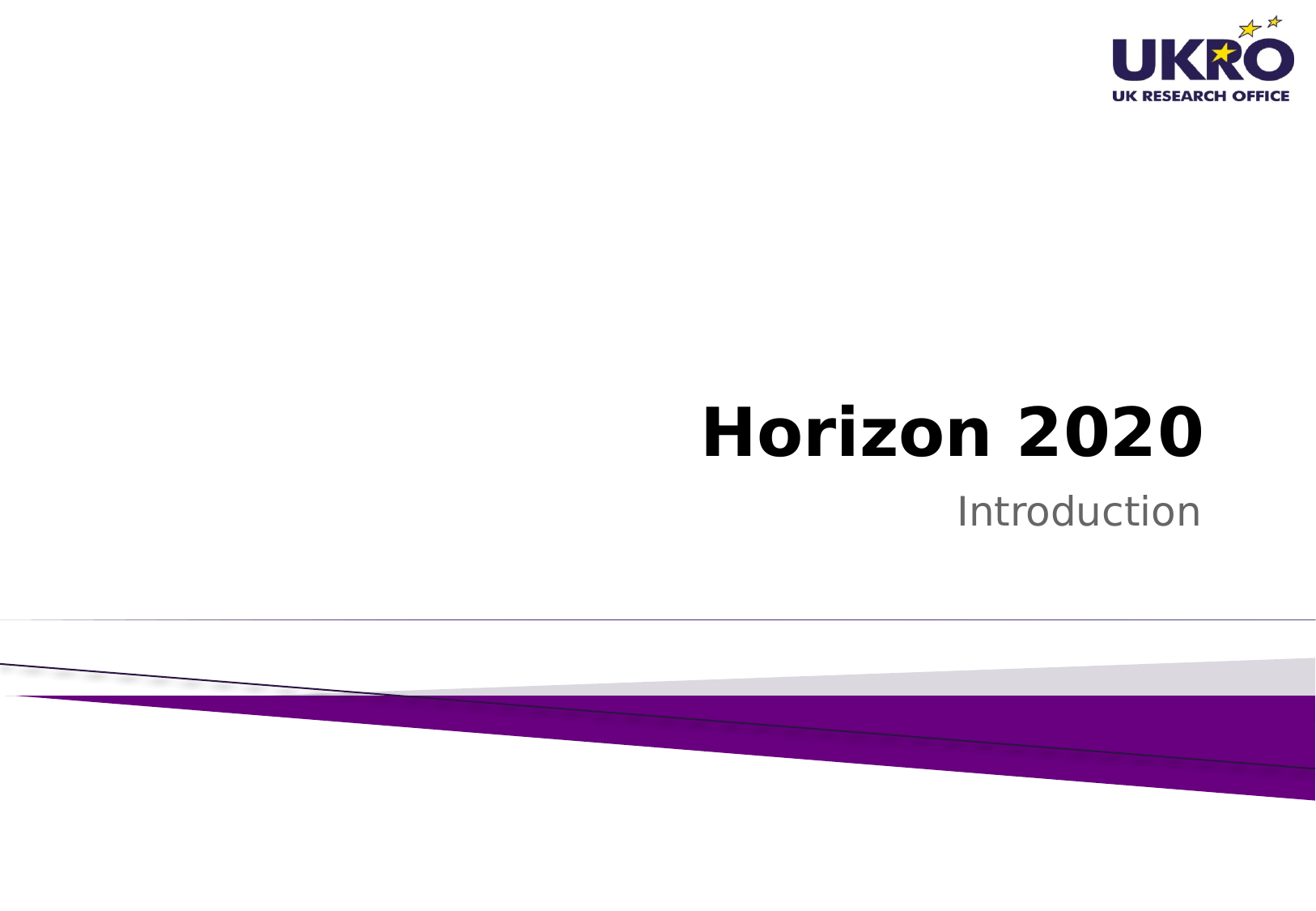

# Horizon 2020
Introduction
Ian Devine
European Advisor – UK Research Office
University of Manchester, 11 September 2014